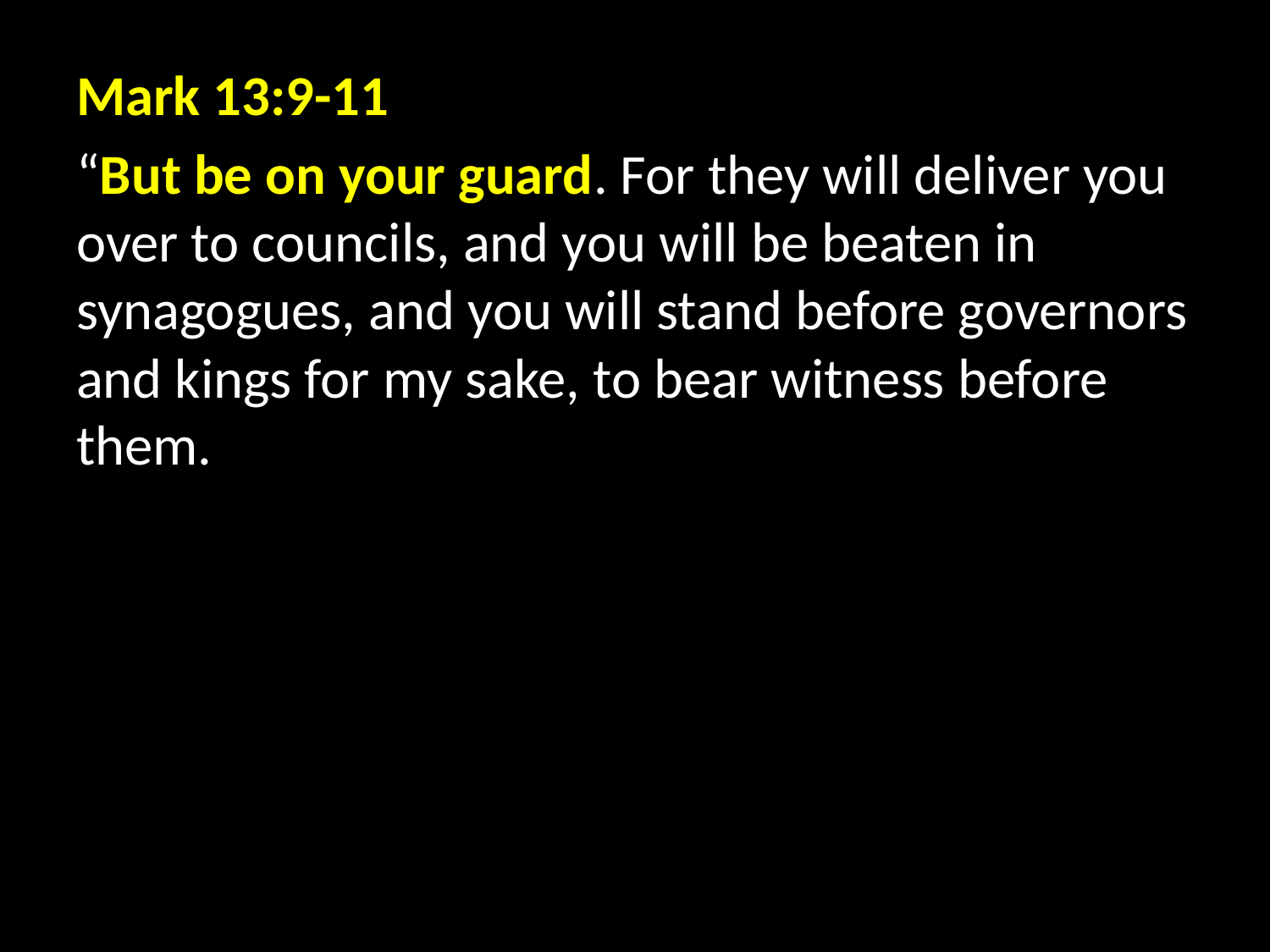

Mark 13:9-11
“But be on your guard. For they will deliver you over to councils, and you will be beaten in synagogues, and you will stand before governors and kings for my sake, to bear witness before them. And the gospel must first be proclaimed to all nations. And when they bring you to trial and deliver you over, do not be anxious beforehand what you are to say, but say whatever is given you in that hour, for it is not you who speak, but the Holy Spirit.”